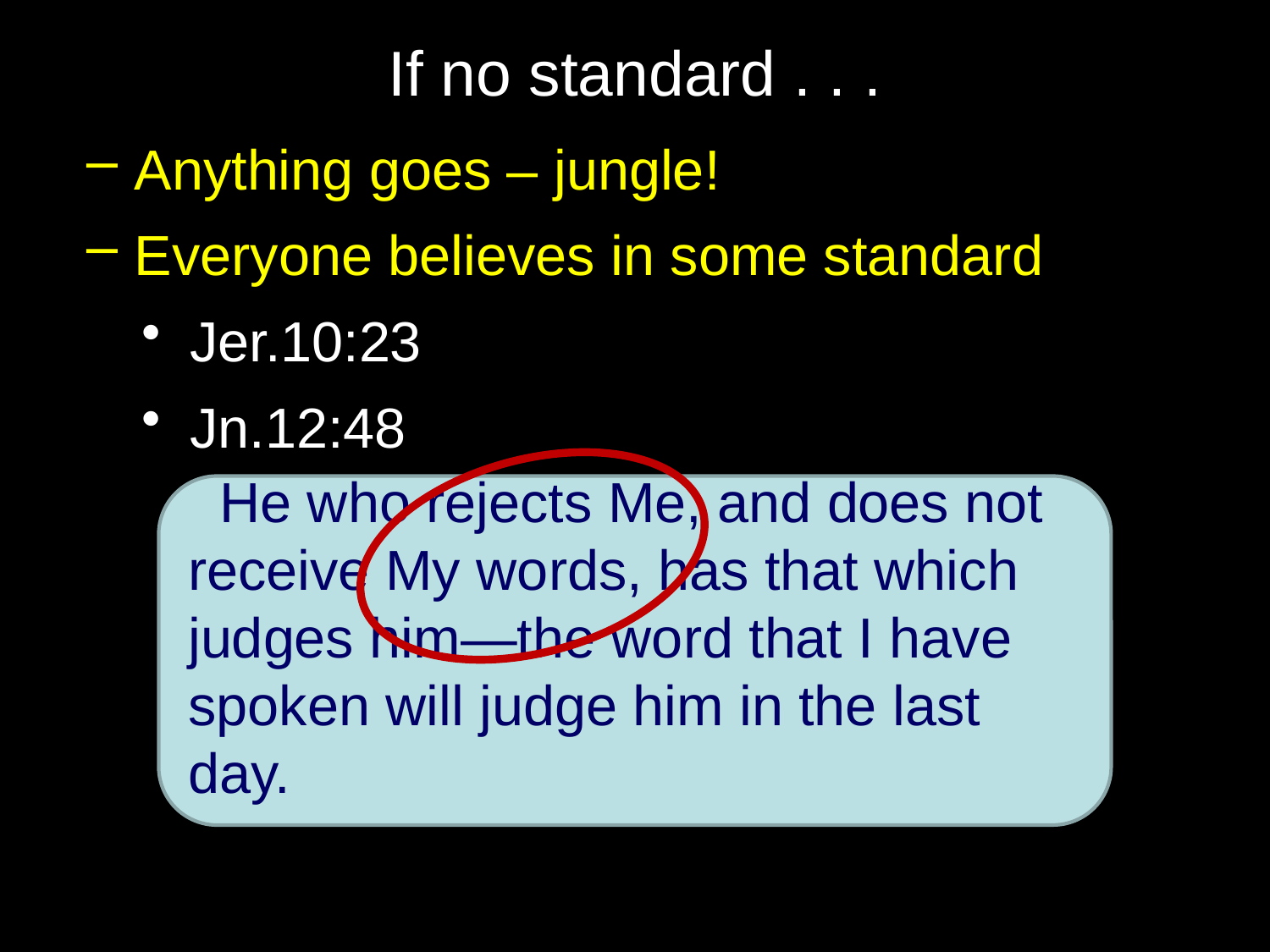

# If no standard . . .
Anything goes – jungle!
Everyone believes in some standard
Jer.10:23
Jn.12:48

  He who rejects Me, and does not receive My words, has that which judges him—the word that I have spoken will judge him in the last day.